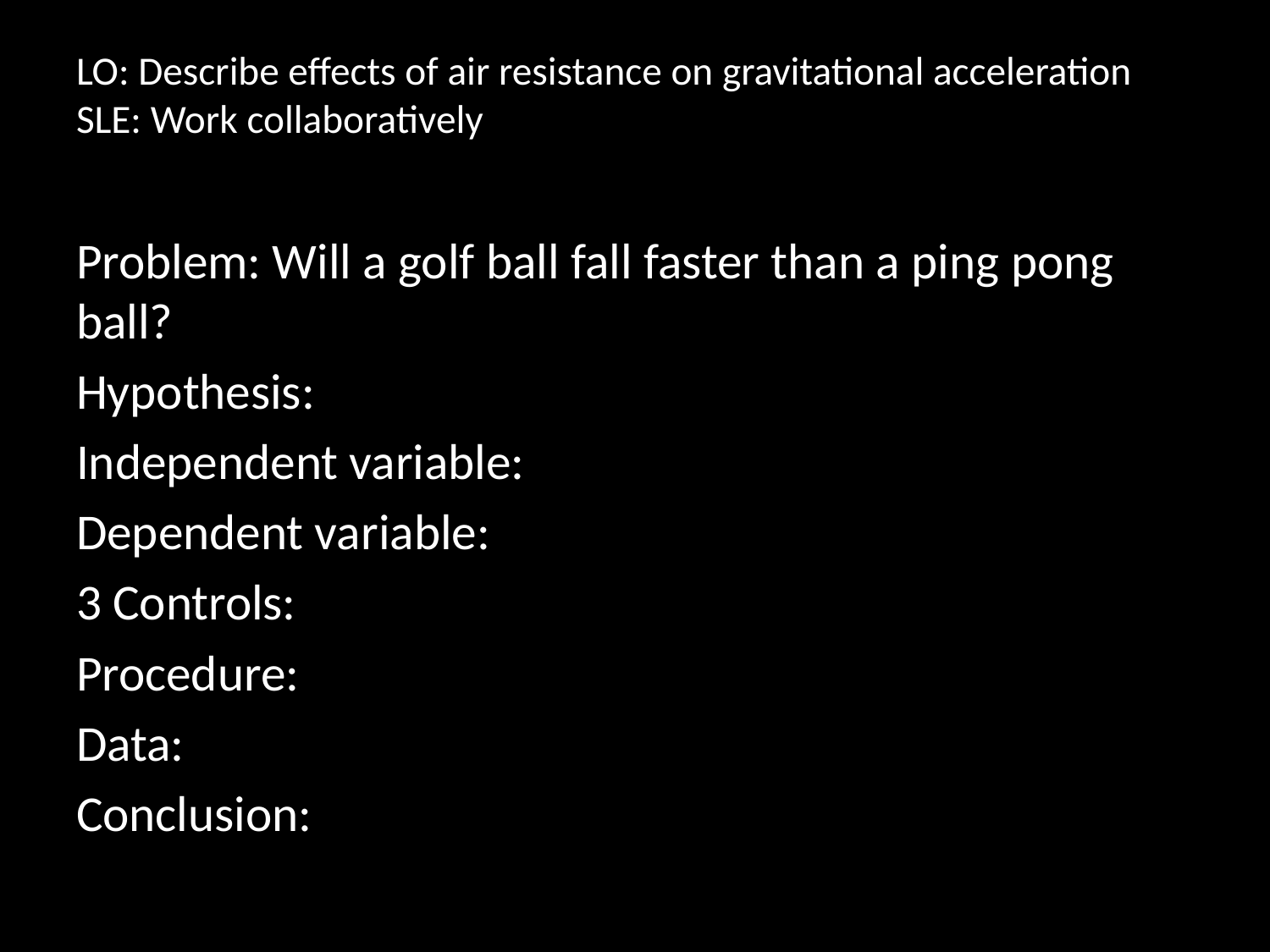

# LO: Describe effects of air resistance on gravitational acceleration SLE: Work collaboratively
Problem: Will a golf ball fall faster than a ping pong ball?
Hypothesis:
Independent variable:
Dependent variable:
3 Controls:
Procedure:
Data:
Conclusion: